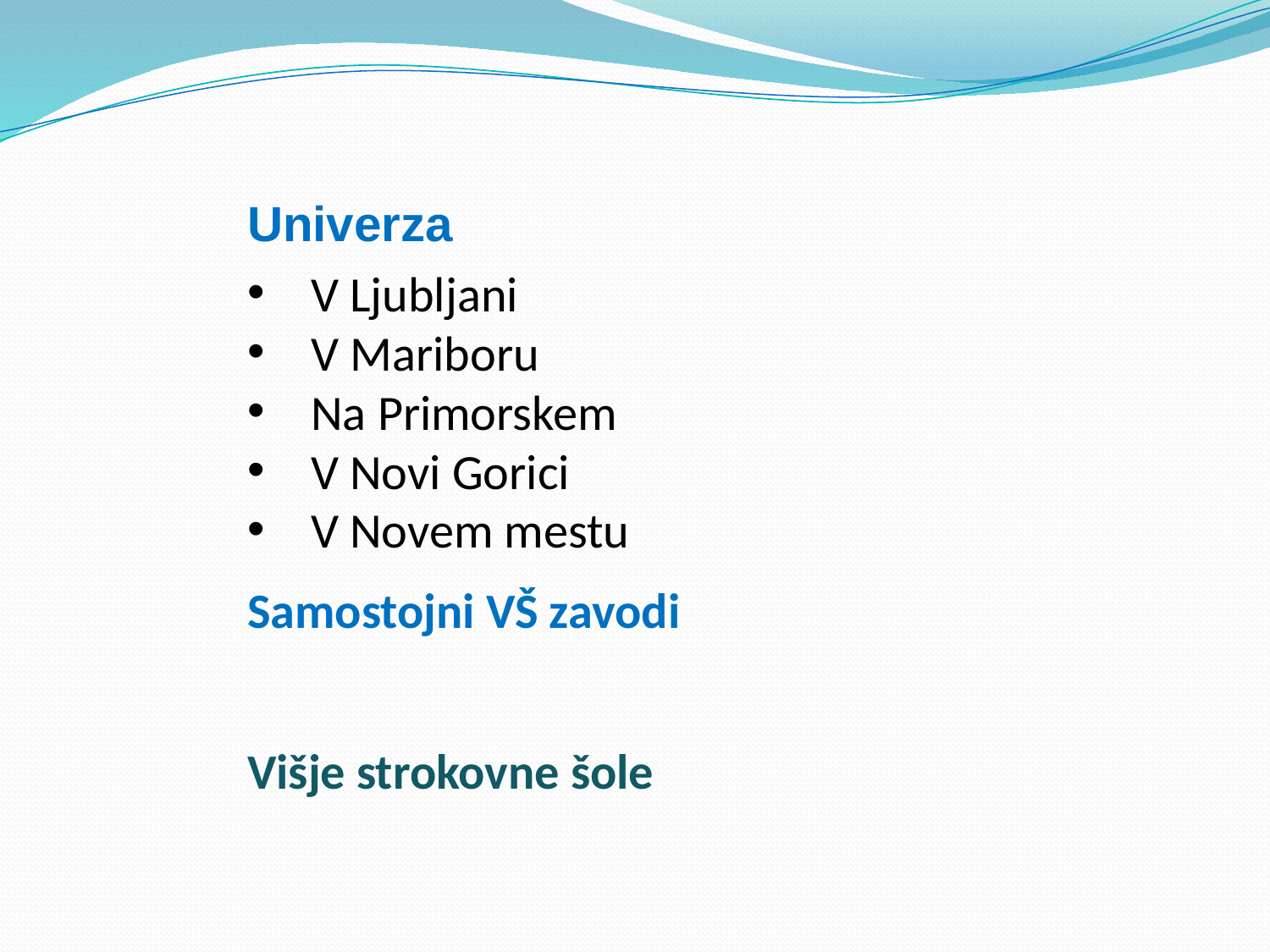

Univerza
V Ljubljani
V Mariboru
Na Primorskem
V Novi Gorici
V Novem mestu
Samostojni VŠ zavodi

Višje strokovne šole